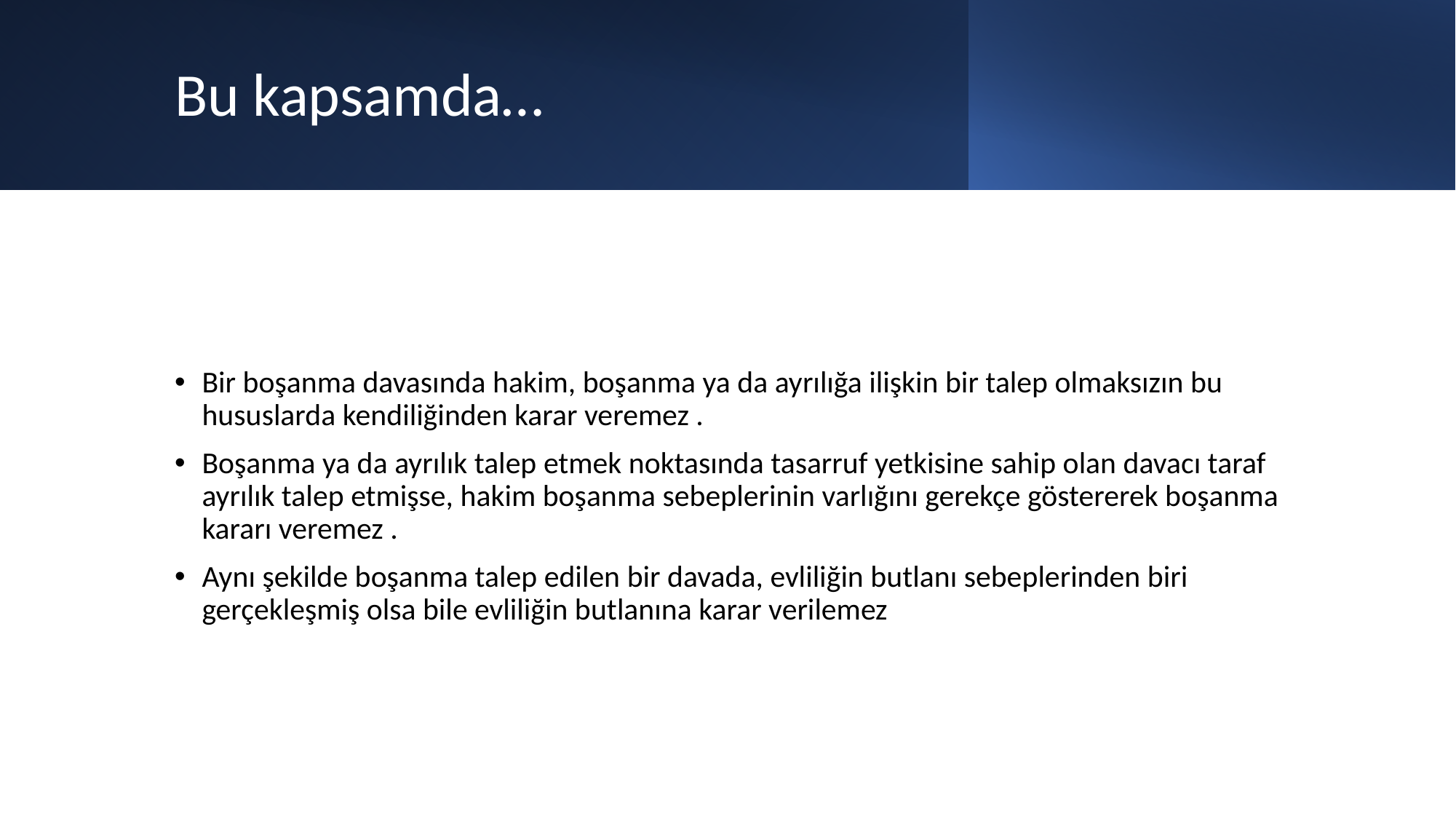

# Bu kapsamda…
Bir boşanma davasında hakim, boşanma ya da ayrılığa ilişkin bir talep olmaksızın bu hususlarda kendiliğinden karar veremez .
Boşanma ya da ayrılık talep etmek noktasında tasarruf yetkisine sahip olan davacı taraf ayrılık talep etmişse, hakim boşanma sebeplerinin varlığını gerekçe göstererek boşanma kararı veremez .
Aynı şekilde boşanma talep edilen bir davada, evliliğin butlanı sebeplerinden biri gerçekleşmiş olsa bile evliliğin butlanına karar verilemez